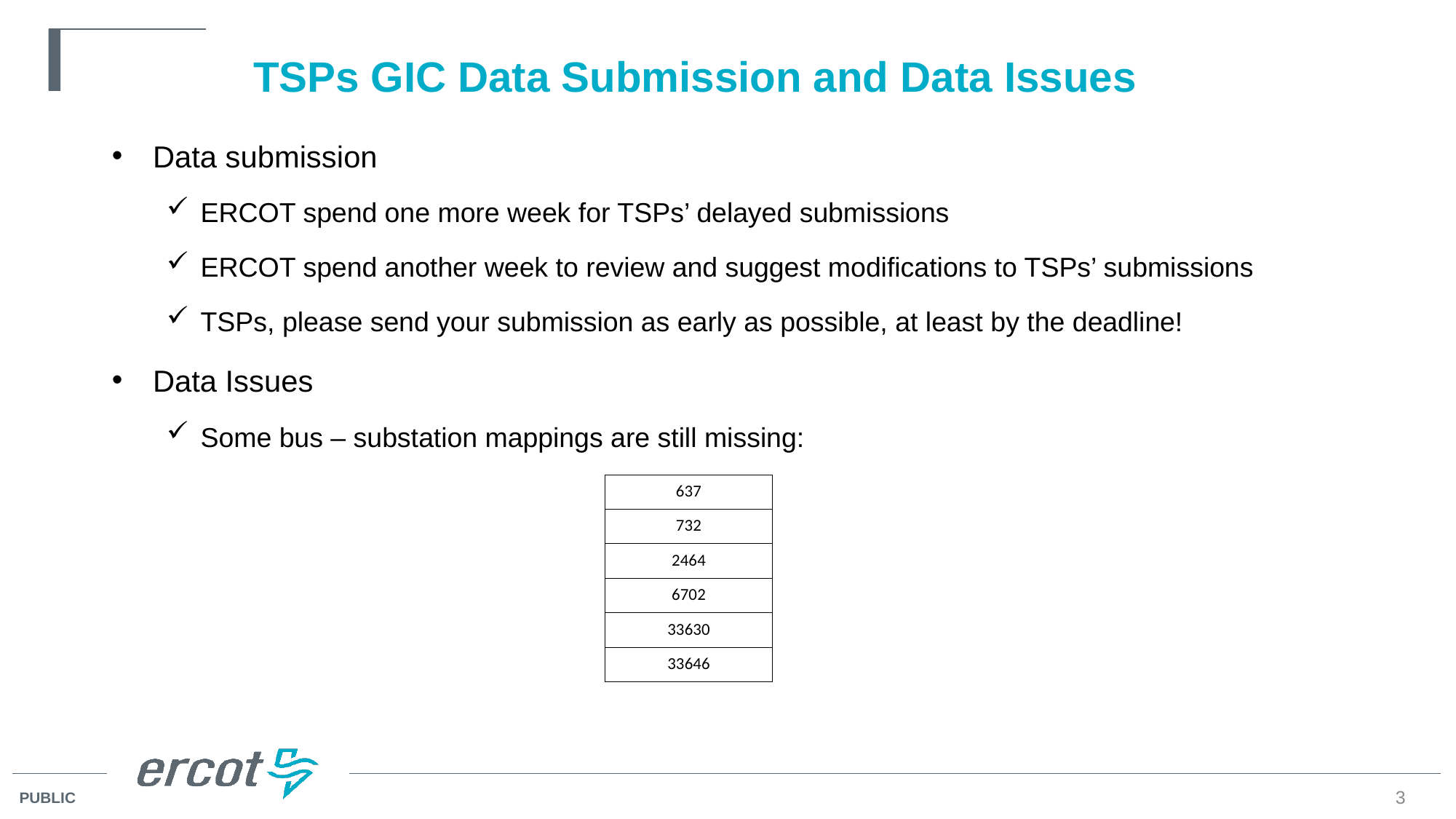

# TSPs GIC Data Submission and Data Issues
Data submission
ERCOT spend one more week for TSPs’ delayed submissions
ERCOT spend another week to review and suggest modifications to TSPs’ submissions
TSPs, please send your submission as early as possible, at least by the deadline!
Data Issues
Some bus – substation mappings are still missing:
| 637 |
| --- |
| 732 |
| 2464 |
| 6702 |
| 33630 |
| 33646 |
3